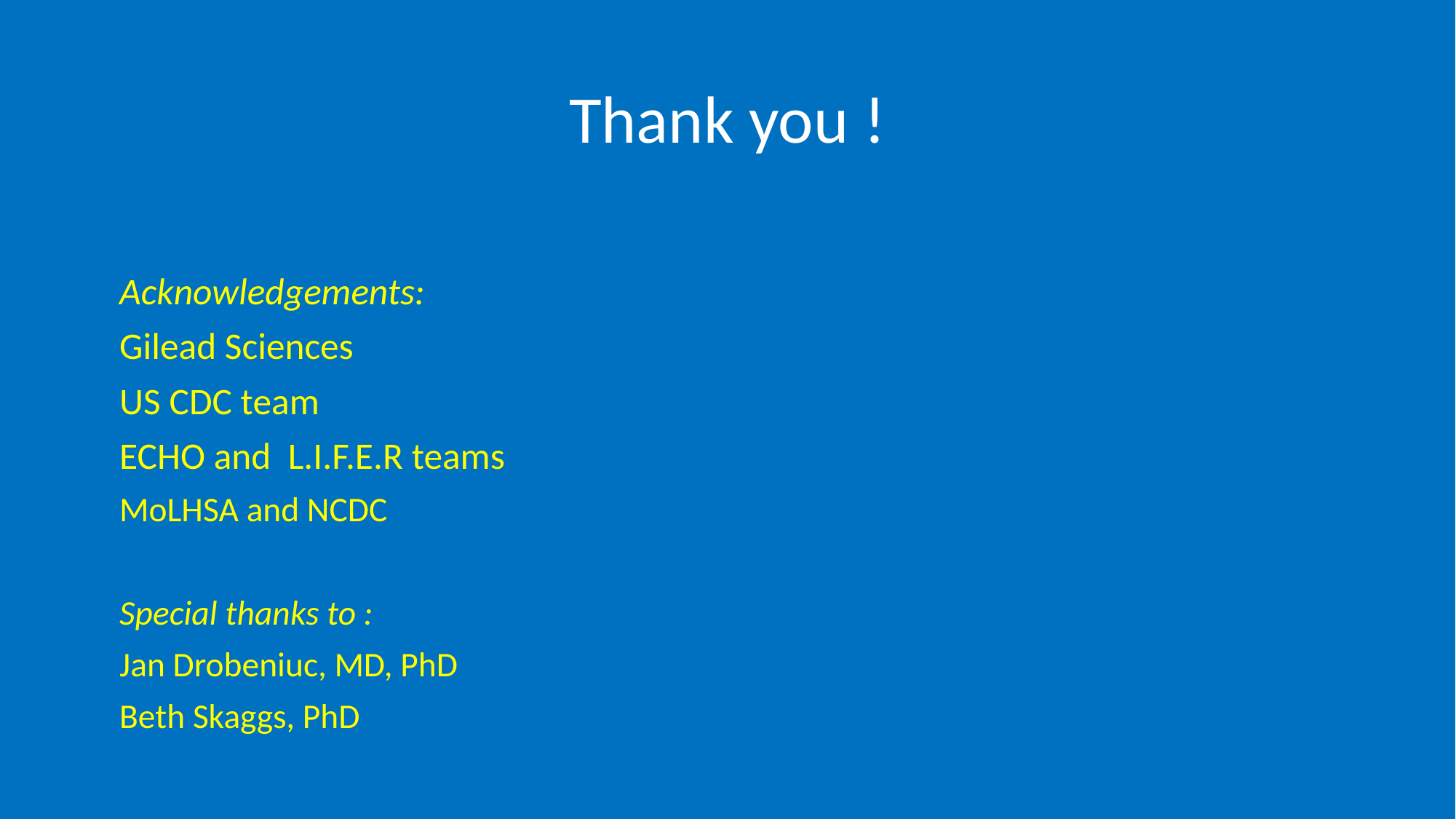

# Thank you !
Acknowledgements:
Gilead Sciences
US CDC team
ECHO and  L.I.F.E.R teams
MoLHSA and NCDC

Special thanks to :
Jan Drobeniuc, MD, PhD
Beth Skaggs, PhD